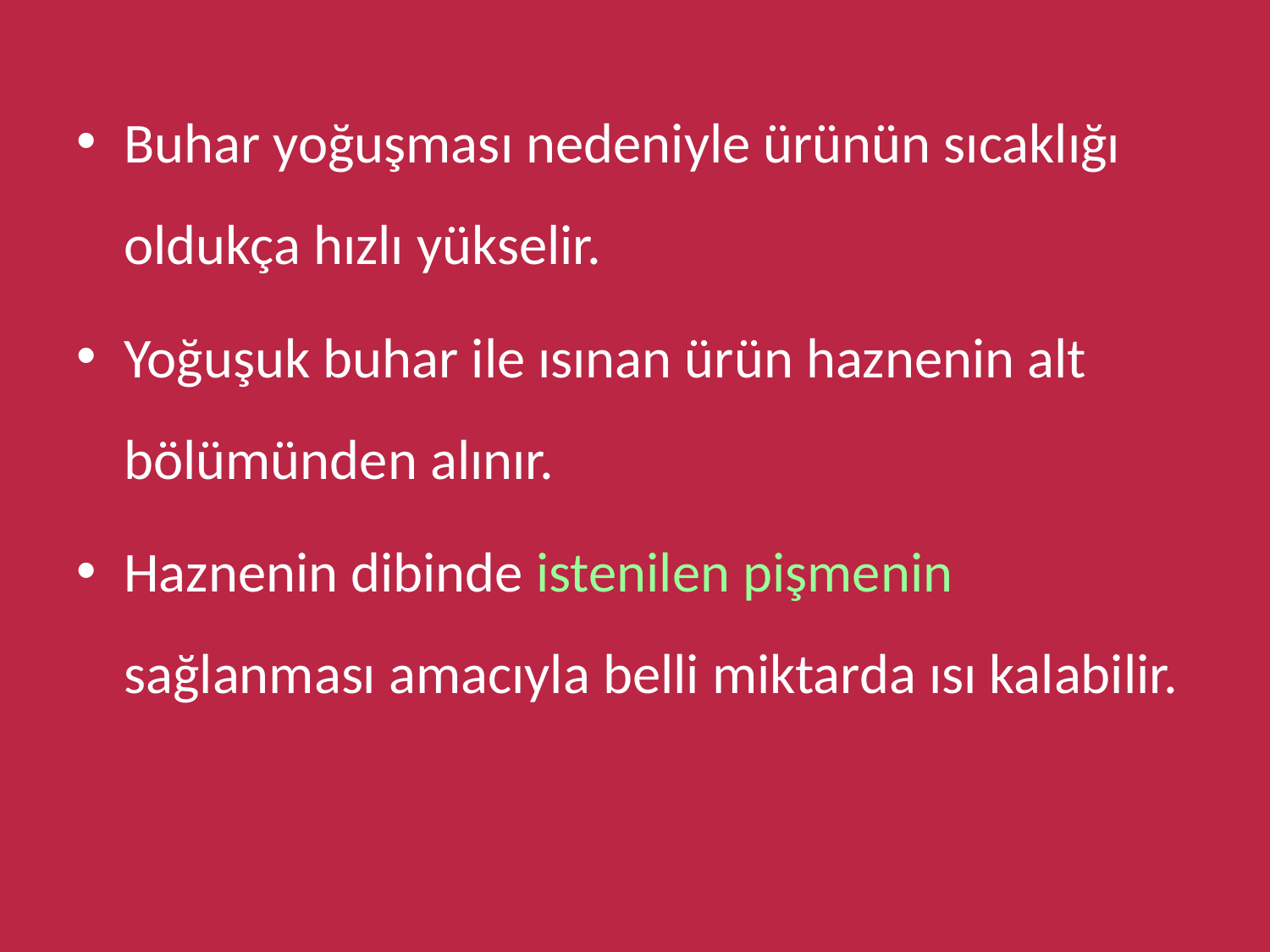

Buhar yoğuşması nedeniyle ürünün sıcaklığı oldukça hızlı yükselir.
Yoğuşuk buhar ile ısınan ürün haznenin alt bölümünden alınır.
Haznenin dibinde istenilen pişmenin sağlanması amacıyla belli miktarda ısı kalabilir.